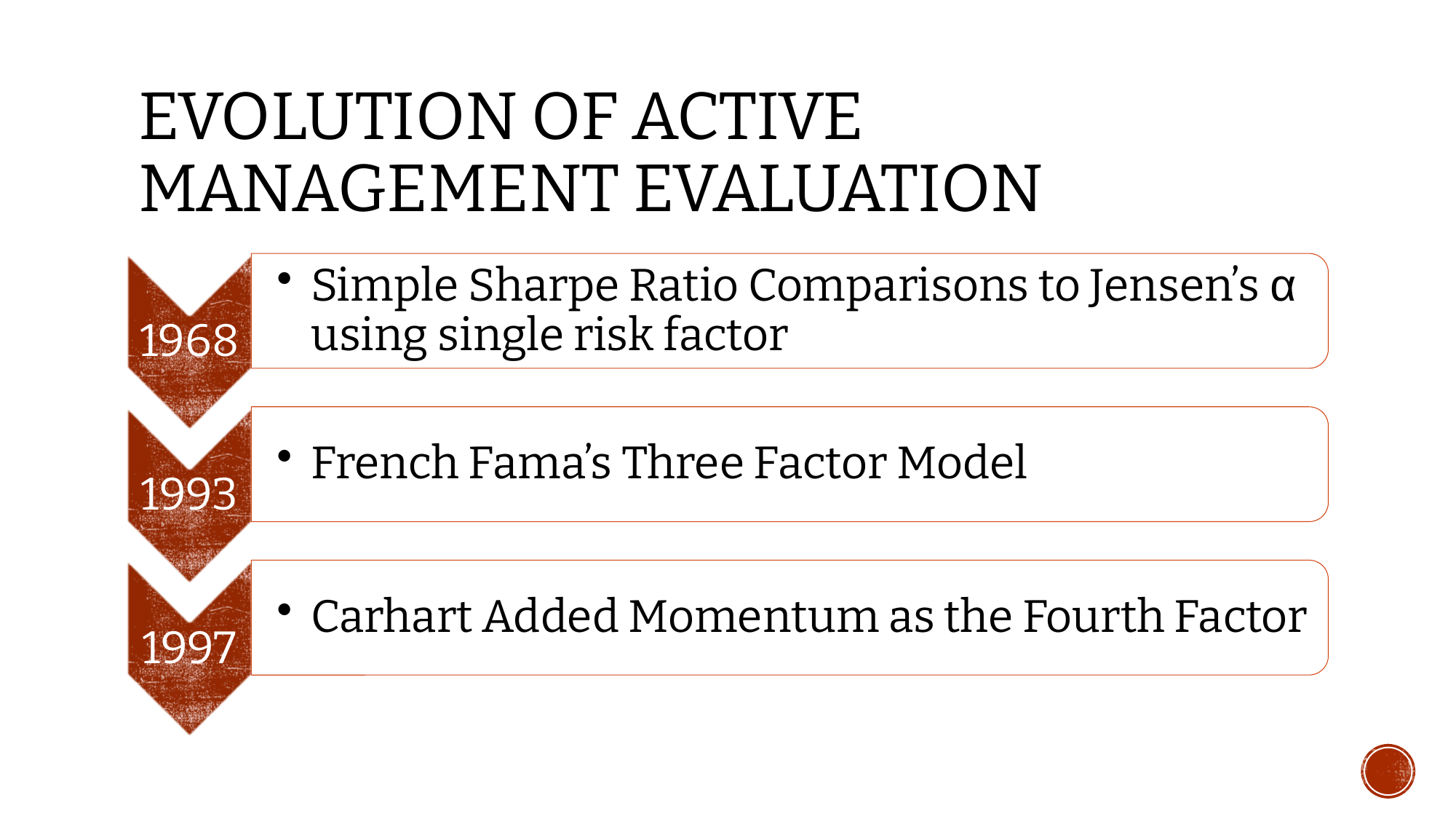

# Evolution of active management evaluation
1968
Simple Sharpe Ratio Comparisons to Jensen’s α using single risk factor
1993
French Fama’s Three Factor Model
1997
Carhart Added Momentum as the Fourth Factor